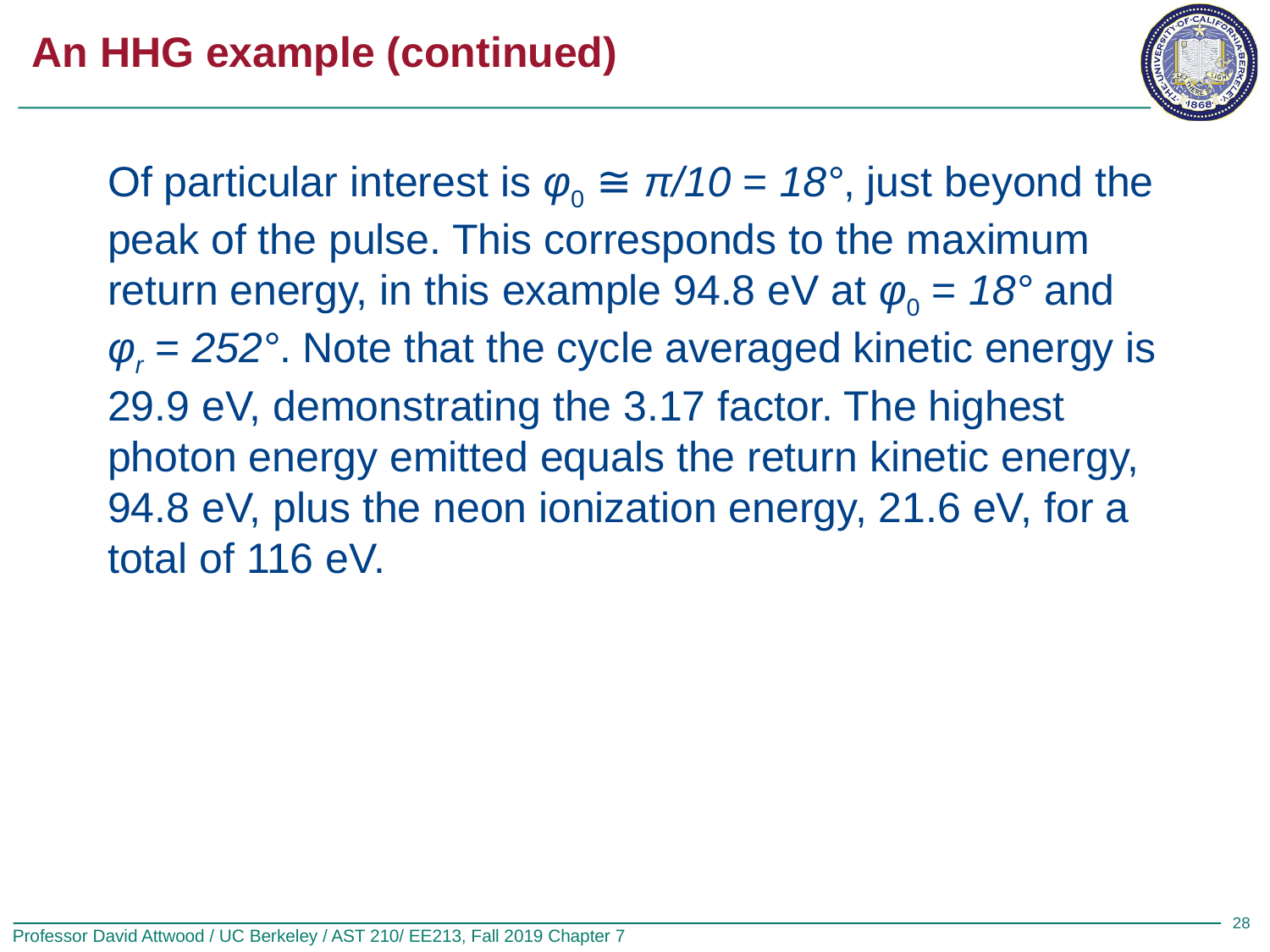

# An HHG example (continued)
Of particular interest is φ0 ≅ π/10 = 18°, just beyond the peak of the pulse. This corresponds to the maximum return energy, in this example 94.8 eV at φ0 = 18° and φr = 252°. Note that the cycle averaged kinetic energy is 29.9 eV, demonstrating the 3.17 factor. The highest photon energy emitted equals the return kinetic energy, 94.8 eV, plus the neon ionization energy, 21.6 eV, for a total of 116 eV.
28